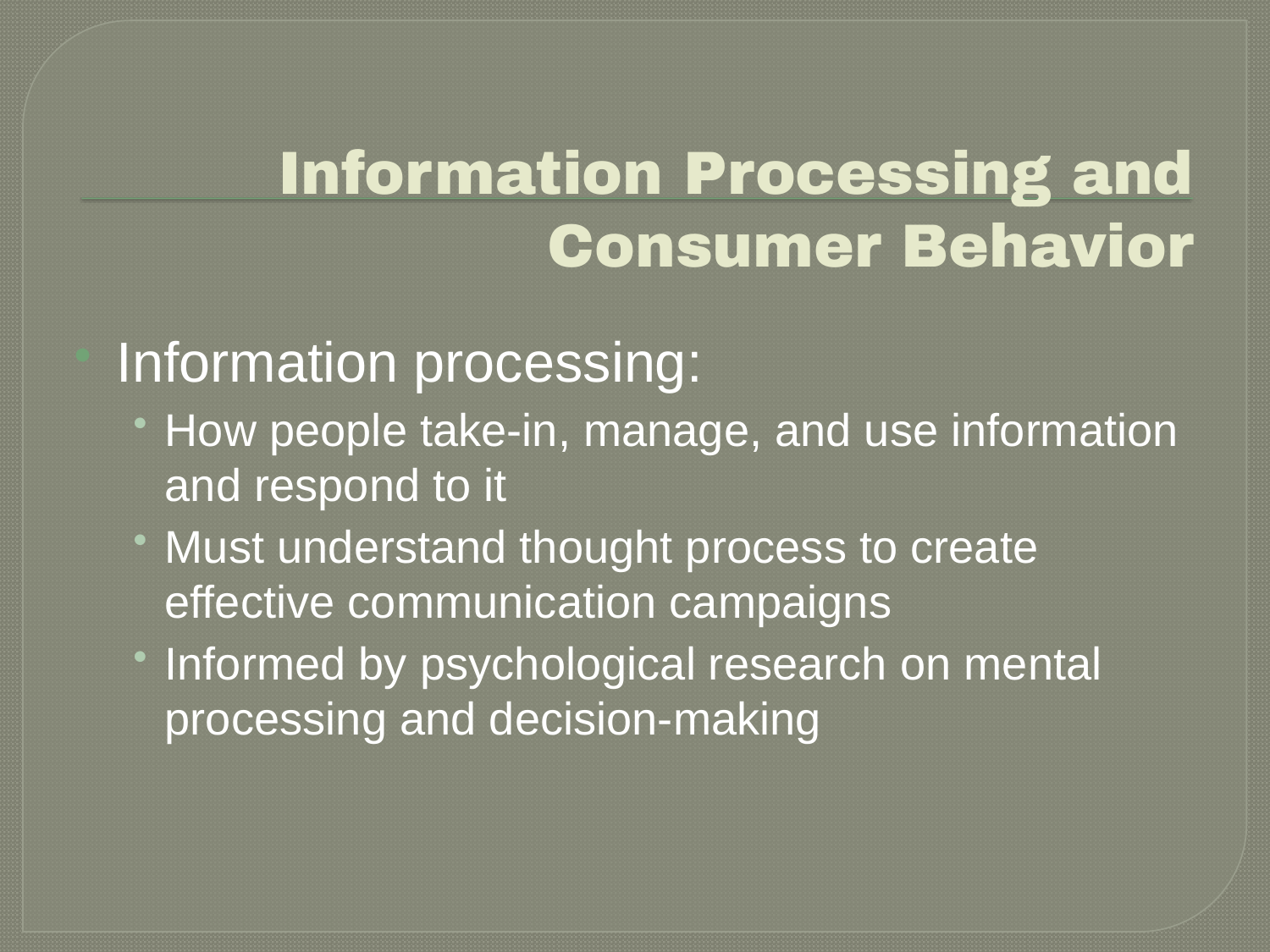

# Information Processing and Consumer Behavior
Information processing:
How people take-in, manage, and use information and respond to it
Must understand thought process to create effective communication campaigns
Informed by psychological research on mental processing and decision-making